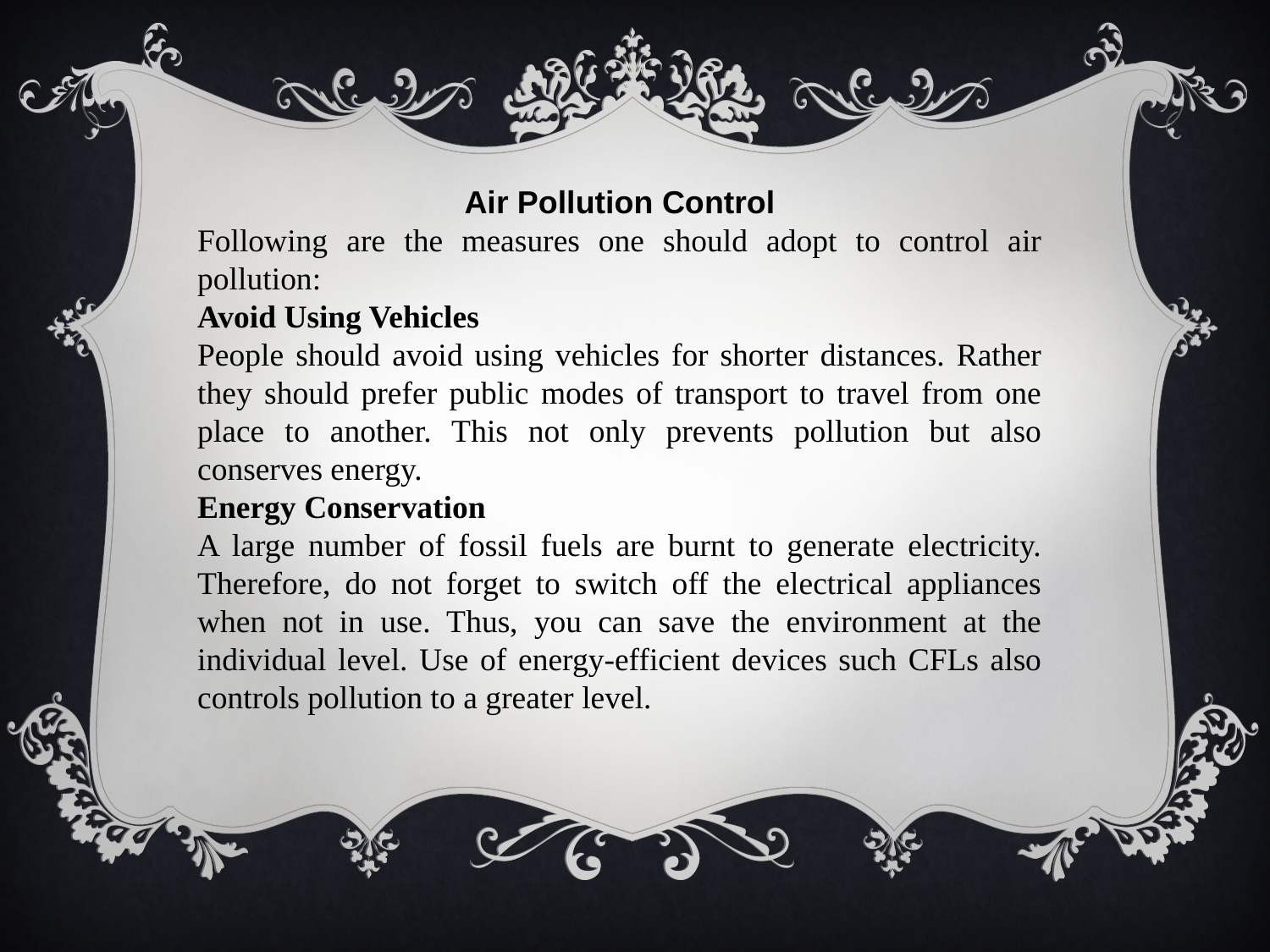

Air Pollution Control
Following are the measures one should adopt to control air pollution:
Avoid Using Vehicles
People should avoid using vehicles for shorter distances. Rather they should prefer public modes of transport to travel from one place to another. This not only prevents pollution but also conserves energy.
Energy Conservation
A large number of fossil fuels are burnt to generate electricity. Therefore, do not forget to switch off the electrical appliances when not in use. Thus, you can save the environment at the individual level. Use of energy-efficient devices such CFLs also controls pollution to a greater level.